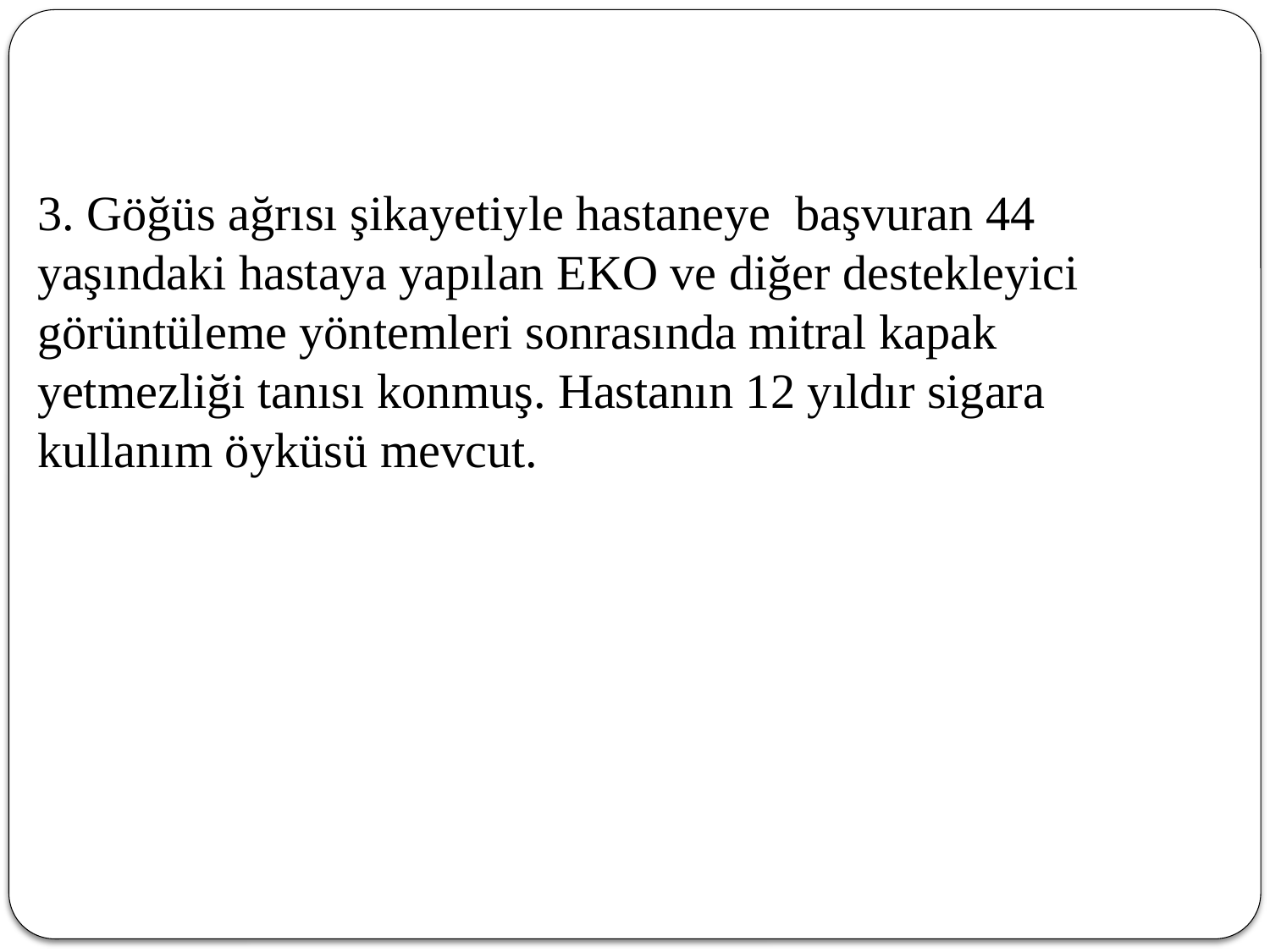

3. Göğüs ağrısı şikayetiyle hastaneye  başvuran 44 yaşındaki hastaya yapılan EKO ve diğer destekleyici görüntüleme yöntemleri sonrasında mitral kapak yetmezliği tanısı konmuş. Hastanın 12 yıldır sigara kullanım öyküsü mevcut.